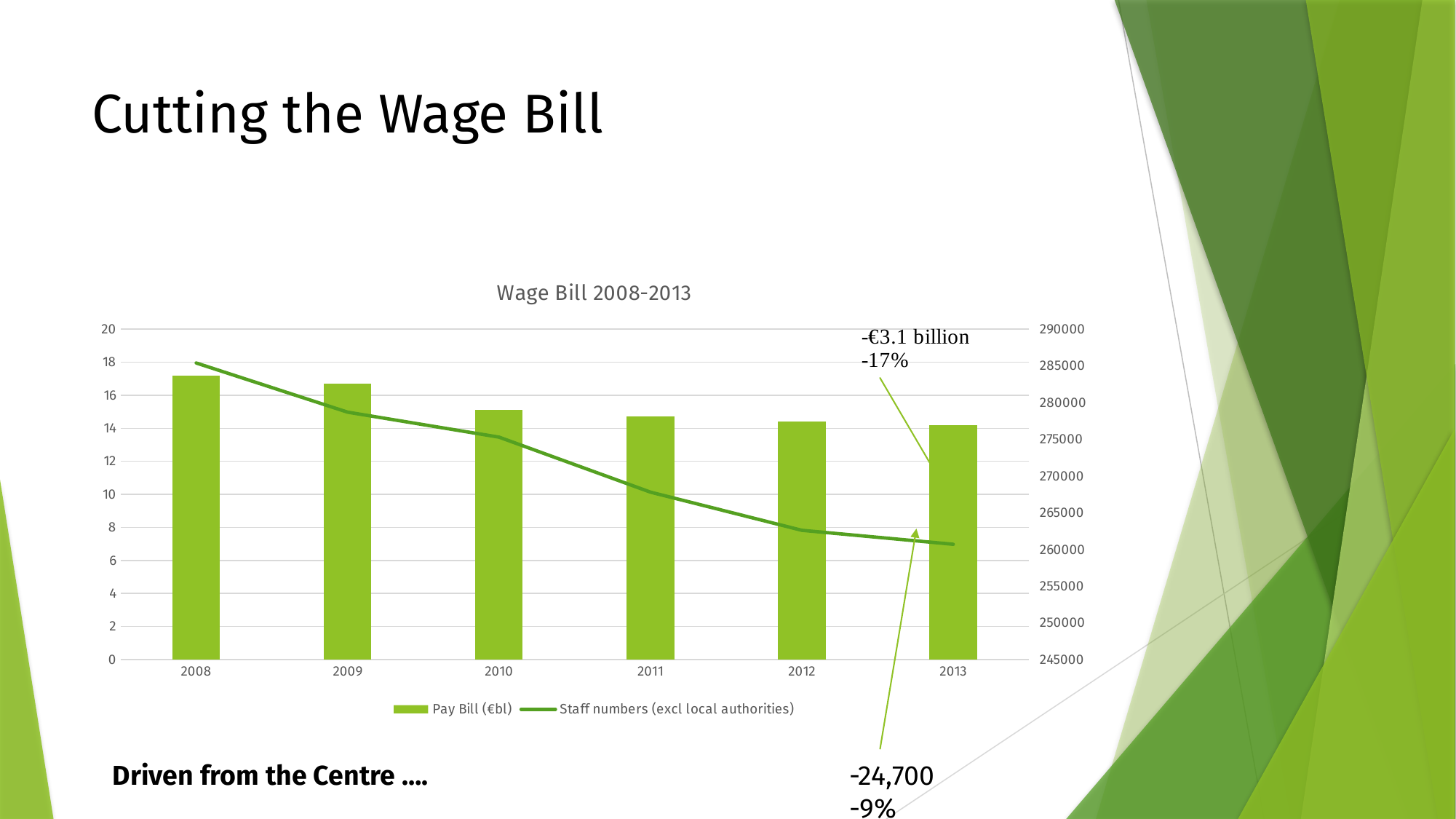

# Cutting the Wage Bill

### Chart: Wage Bill 2008-2013

| Category | Pay Bill (€bl) | Staff numbers (excl local authorities) |
|---|---|---|
| 2008 | 17.2 | 285400.0 |
| 2009 | 16.7 | 278700.0 |
| 2010 | 15.1 | 275300.0 |
| 2011 | 14.7 | 267800.0 |
| 2012 | 14.4 | 262600.0 |
| 2013 | 14.2 | 260700.0 |
Driven from the Centre ….
-24,700
-9%